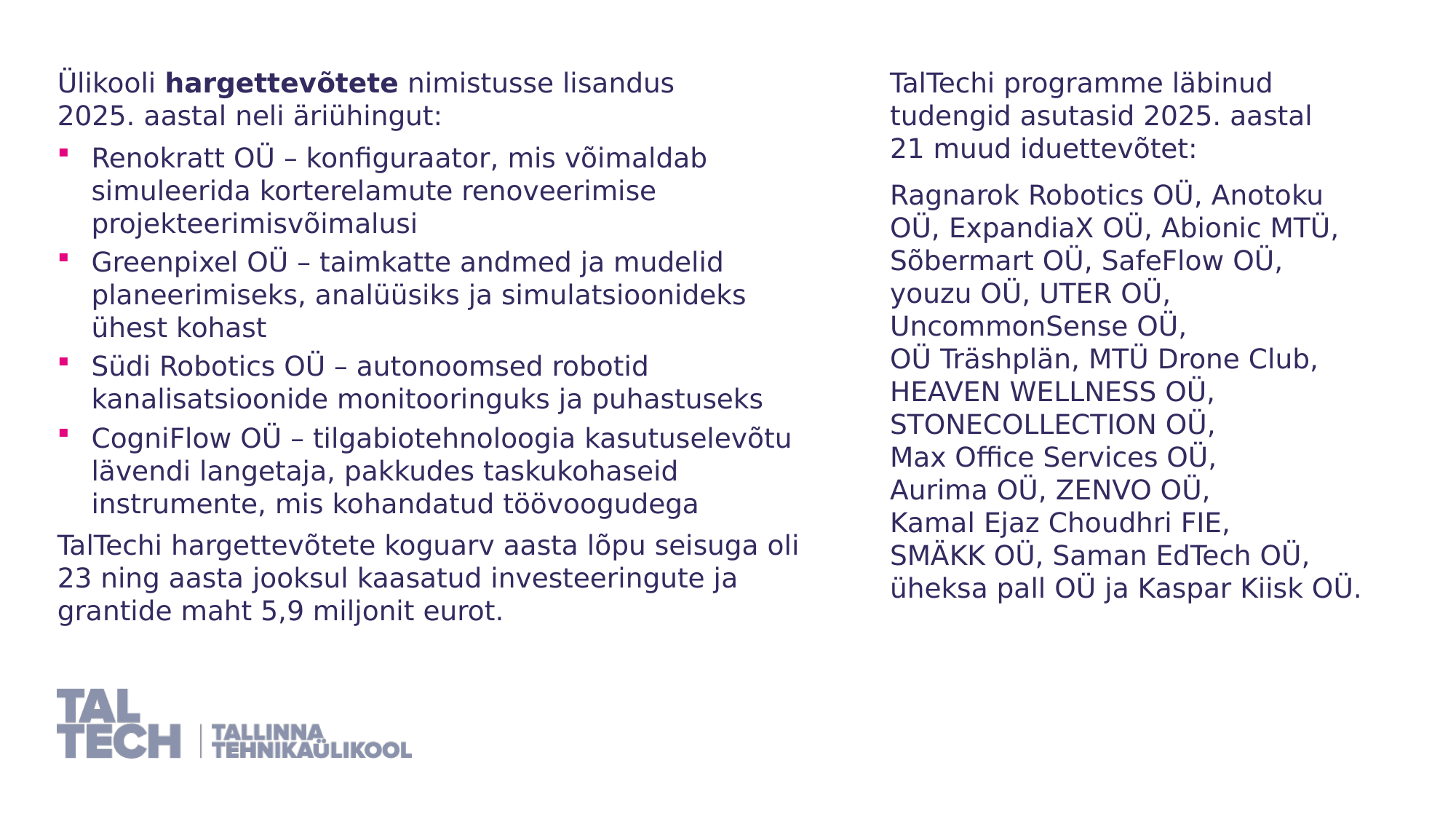

Ülikooli hargettevõtete nimistusse lisandus
2025. aastal neli äriühingut:
Renokratt OÜ – konfiguraator, mis võimaldab simuleerida korterelamute renoveerimise projekteerimisvõimalusi
Greenpixel OÜ – taimkatte andmed ja mudelid planeerimiseks, analüüsiks ja simulatsioonideks ühest kohast
Südi Robotics OÜ – autonoomsed robotid kanalisatsioonide monitooringuks ja puhastuseks
CogniFlow OÜ – tilgabiotehnoloogia kasutuselevõtu
lävendi langetaja, pakkudes taskukohaseid instrumente, mis kohandatud töövoogudega
TalTechi hargettevõtete koguarv aasta lõpu seisuga oli 23 ning aasta jooksul kaasatud investeeringute ja grantide maht 5,9 miljonit eurot.
TalTechi programme läbinud tudengid asutasid 2025. aastal
21 muud iduettevõtet:
Ragnarok Robotics OÜ, Anotoku OÜ, ExpandiaX OÜ, Abionic MTÜ, Sõbermart OÜ, SafeFlow OÜ, youzu OÜ, UTER OÜ, UncommonSense OÜ,
OÜ Träshplän, MTÜ Drone Club, HEAVEN WELLNESS OÜ, STONECOLLECTION OÜ,
Max Office Services OÜ,
Aurima OÜ, ZENVO OÜ,
Kamal Ejaz Choudhri FIE,
SMÄKK OÜ, Saman EdTech OÜ, üheksa pall OÜ ja Kaspar Kiisk OÜ.